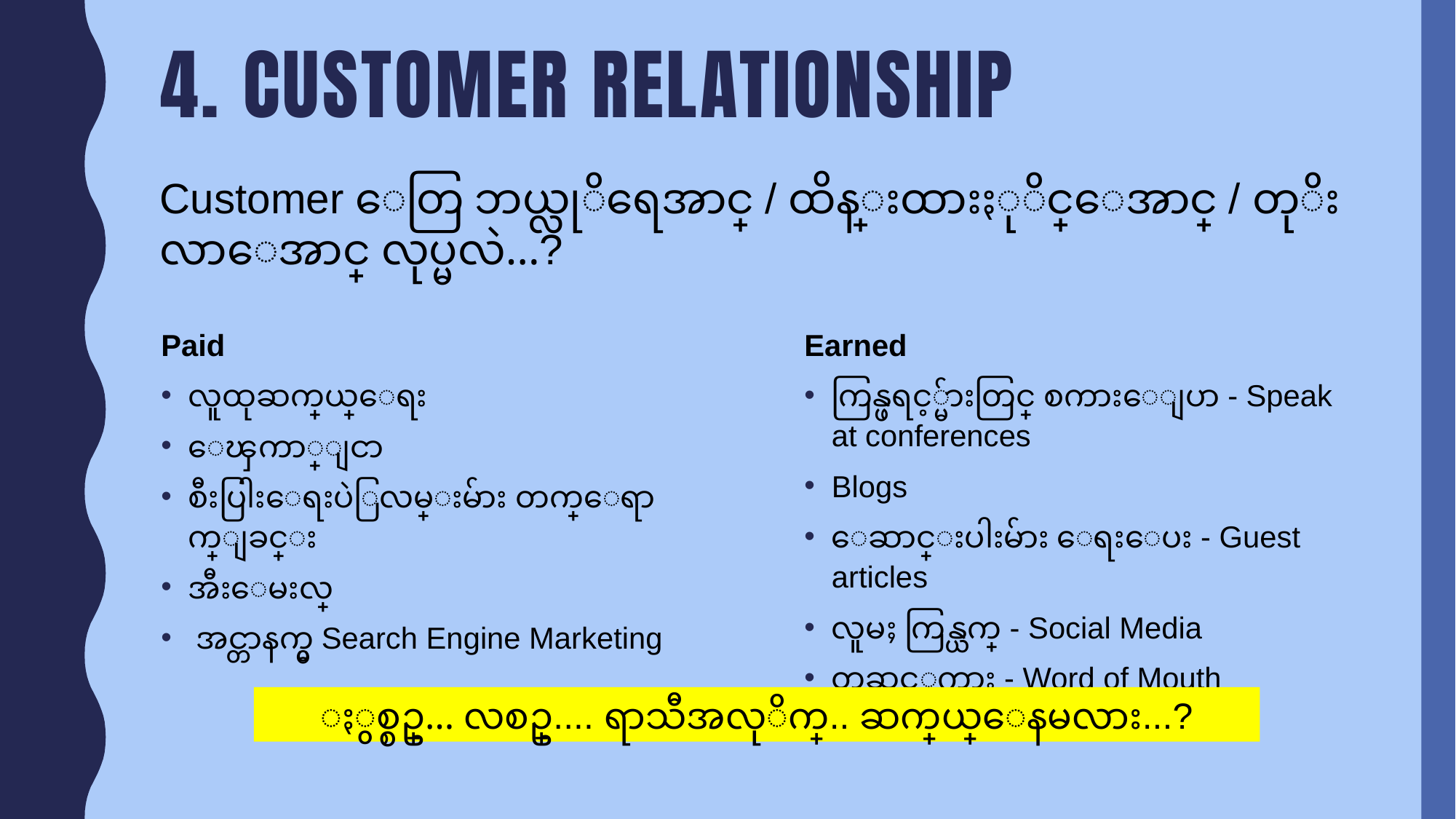

# 4. Customer relationship
Customer ေတြ ဘယ္လုိရေအာင္ / ထိန္းထားႏုိင္ေအာင္ / တုိးလာေအာင္ လုပ္မလဲ…?
Paid
လူထုဆက္သြယ္ေရး
ေၾကာ္ျငာ
စီးပြါးေရးပဲြလမ္းမ်ား တက္ေရာက္ျခင္း
အီးေမးလ္
 အင္တာနက္မွ Search Engine Marketing
Earned
ကြန္ဖရင့္မ်ားတြင္ စကားေျပာ - Speak at conferences
Blogs
ေဆာင္းပါးမ်ား ေရးေပး - Guest articles
လူမႈ ကြန္ယက္ - Social Media
တဆင့္စကား - Word of Mouth

ႏွစ္စဥ္… လစဥ္.... ရာသီအလုိက္.. ဆက္သြယ္ေနမလား...?